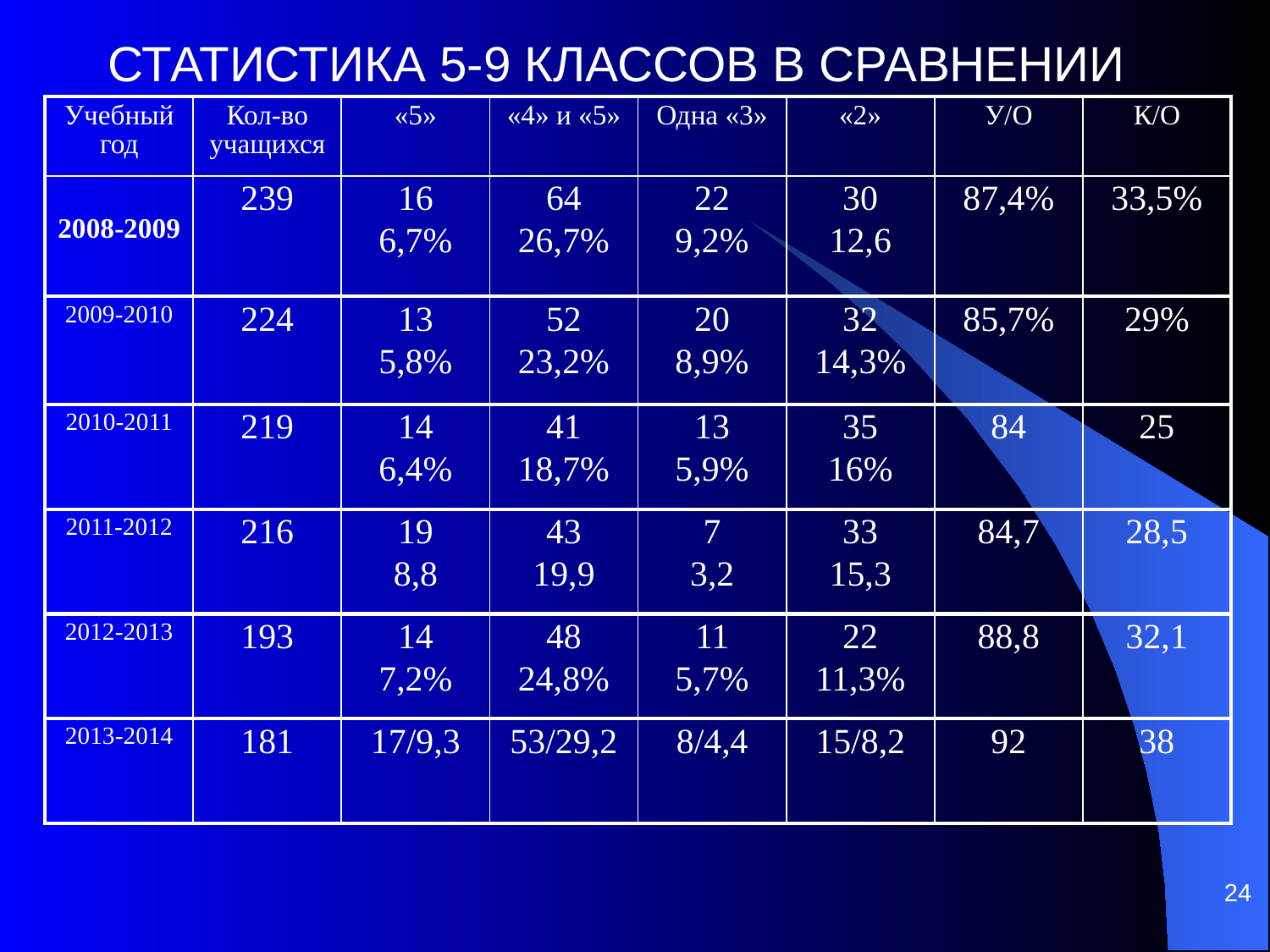

# СТАТИСТИКА 5-9 КЛАССОВ В СРАВНЕНИИ
| Учебный год | Кол-во учащихся | «5» | «4» и «5» | Одна «3» | «2» | У/О | К/О |
| --- | --- | --- | --- | --- | --- | --- | --- |
| 2008-2009 | 239 | 16 6,7% | 64 26,7% | 22 9,2% | 30 12,6 | 87,4% | 33,5% |
| 2009-2010 | 224 | 13 5,8% | 52 23,2% | 20 8,9% | 32 14,3% | 85,7% | 29% |
| 2010-2011 | 219 | 14 6,4% | 41 18,7% | 13 5,9% | 35 16% | 84 | 25 |
| 2011-2012 | 216 | 19 8,8 | 43 19,9 | 7 3,2 | 33 15,3 | 84,7 | 28,5 |
| 2012-2013 | 193 | 14 7,2% | 48 24,8% | 11 5,7% | 22 11,3% | 88,8 | 32,1 |
| 2013-2014 | 181 | 17/9,3 | 53/29,2 | 8/4,4 | 15/8,2 | 92 | 38 |
24